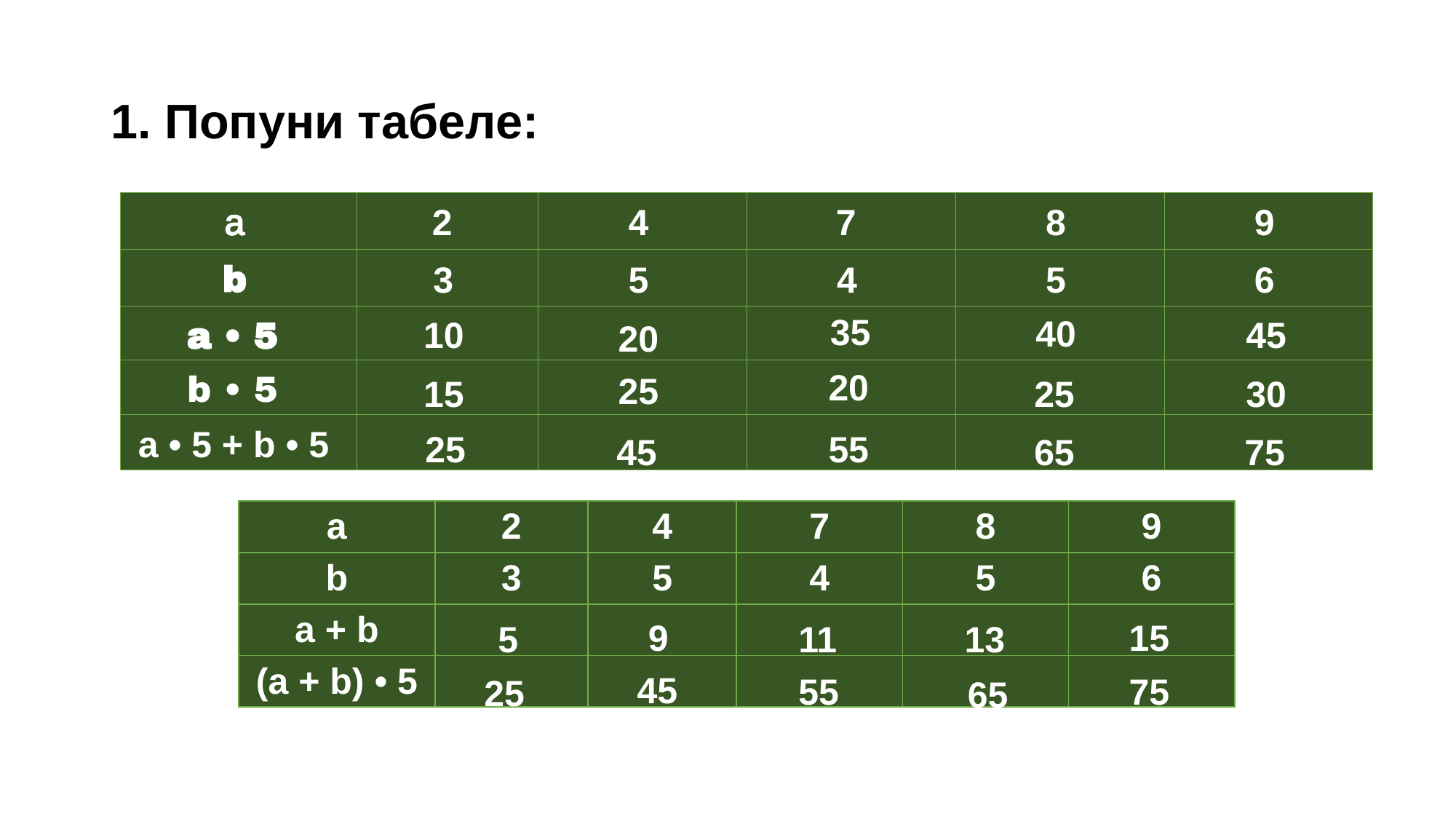

# 1. Попуни табеле:
| а | 2 | 4 | 7 | 8 | 9 |
| --- | --- | --- | --- | --- | --- |
| b | 3 | 5 | 4 | 5 | 6 |
| a • 5 |  |  |  |  |  |
| b • 5 |  |  |  |  |  |
| a • 5 + b • 5 |  |  |  |  |  |
35
40
10
45
20
20
25
15
25
30
25
55
45
65
75
| a | 2 | 4 | 7 | 8 | 9 |
| --- | --- | --- | --- | --- | --- |
| b | 3 | 5 | 4 | 5 | 6 |
| a + b |  |  |  |  |  |
| (a + b) • 5 |  |  |  |  |  |
15
9
11
13
5
45
55
75
25
65